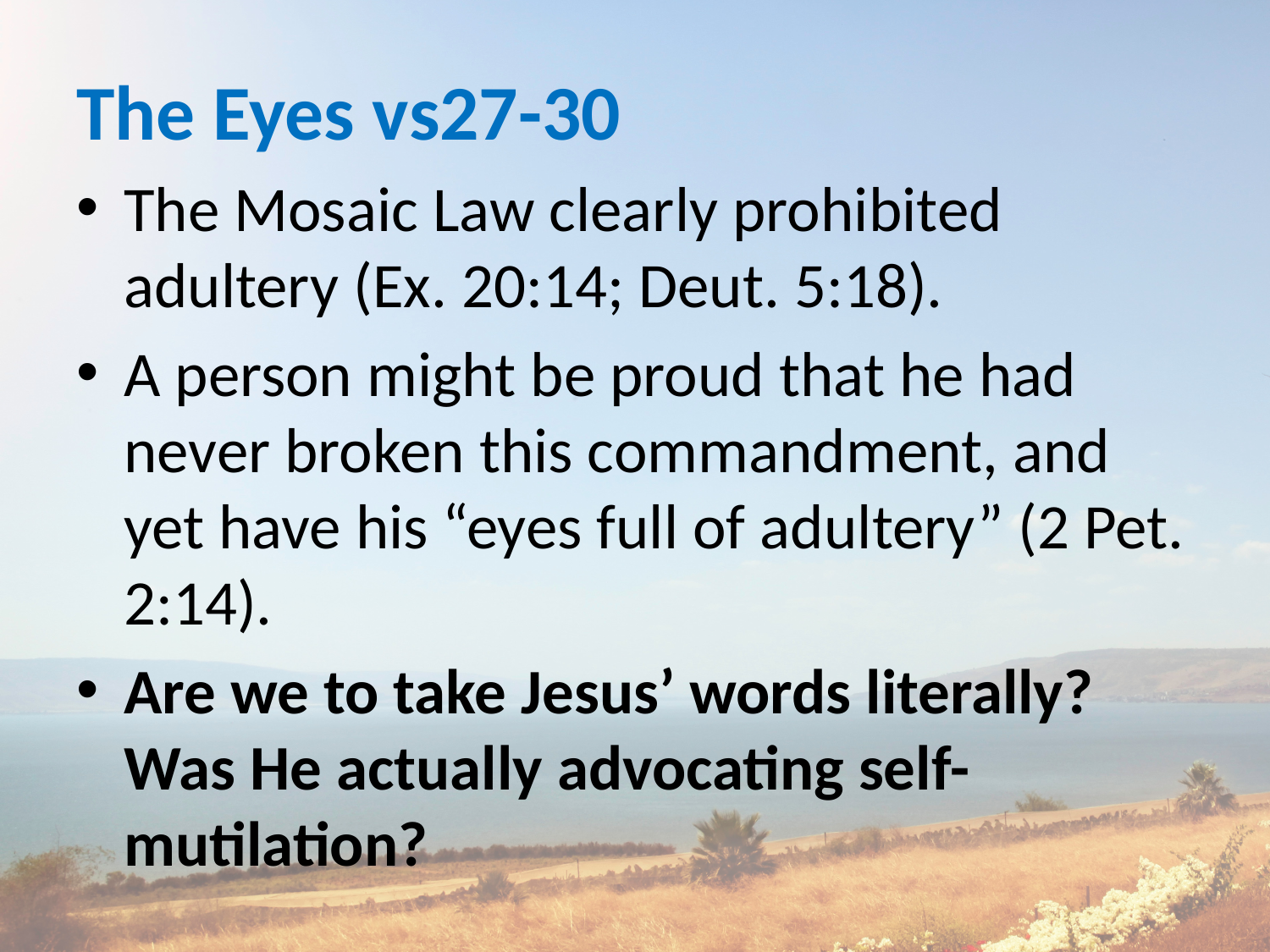

The Eyes vs27-30
The Mosaic Law clearly prohibited adultery (Ex. 20:14; Deut. 5:18).
A person might be proud that he had never broken this commandment, and yet have his “eyes full of adultery” (2 Pet. 2:14).
Are we to take Jesus’ words literally? Was He actually advocating self-mutilation?